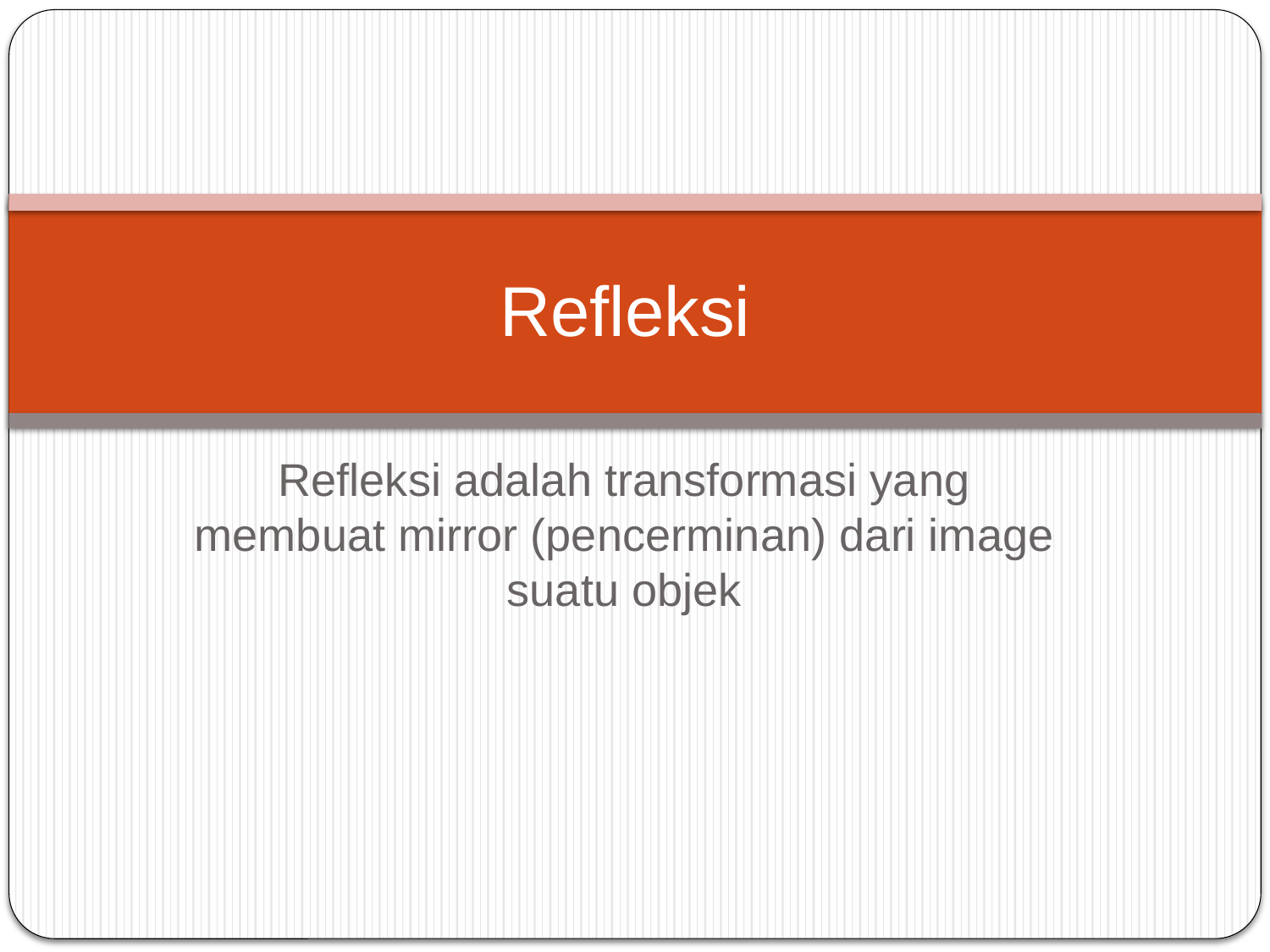

# Refleksi
Refleksi adalah transformasi yang membuat mirror (pencerminan) dari image suatu objek